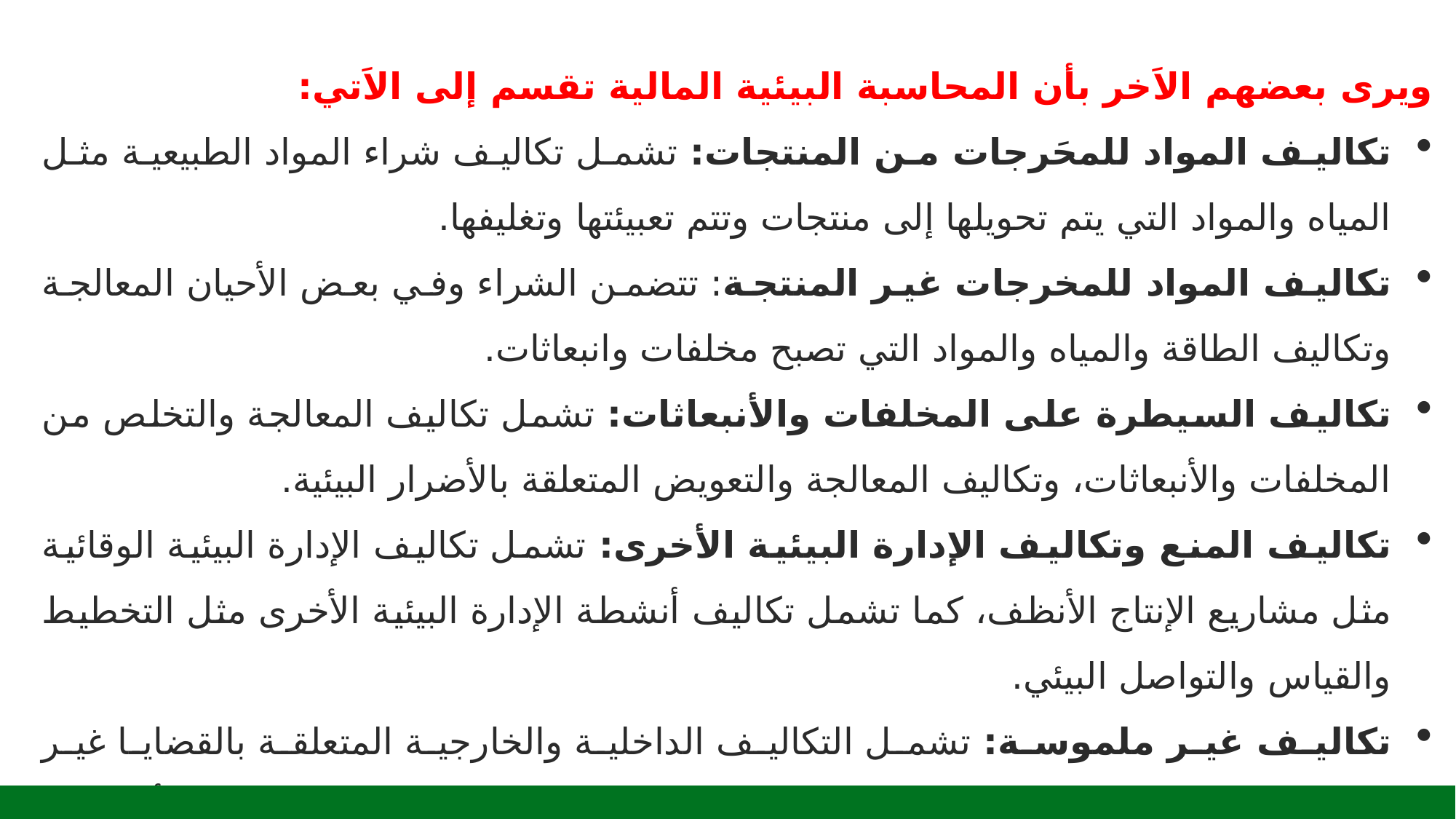

ويرى بعضهم الاَخر بأن المحاسبة البيئية المالية تقسم إلى الاَتي:
تكاليف المواد للمحَرجات من المنتجات: تشمل تكاليف شراء المواد الطبيعية مثل المياه والمواد التي يتم تحويلها إلى منتجات وتتم تعبيئتها وتغليفها.
تكاليف المواد للمخرجات غير المنتجة: تتضمن الشراء وفي بعض الأحيان المعالجة وتكاليف الطاقة والمياه والمواد التي تصبح مخلفات وانبعاثات.
تكاليف السيطرة على المخلفات والأنبعاثات: تشمل تكاليف المعالجة والتخلص من المخلفات والأنبعاثات، وتكاليف المعالجة والتعويض المتعلقة بالأضرار البيئية.
تكاليف المنع وتكاليف الإدارة البيئية الأخرى: تشمل تكاليف الإدارة البيئية الوقائية مثل مشاريع الإنتاج الأنظف، كما تشمل تكاليف أنشطة الإدارة البيئية الأخرى مثل التخطيط والقياس والتواصل البيئي.
تكاليف غير ملموسة: تشمل التكاليف الداخلية والخارجية المتعلقة بالقضايا غير الملموسة مثل التشريعات المستقبلية والإنتاجية وصورة الشركة والعلاقات مع أصحاب المصالح المختلفة.